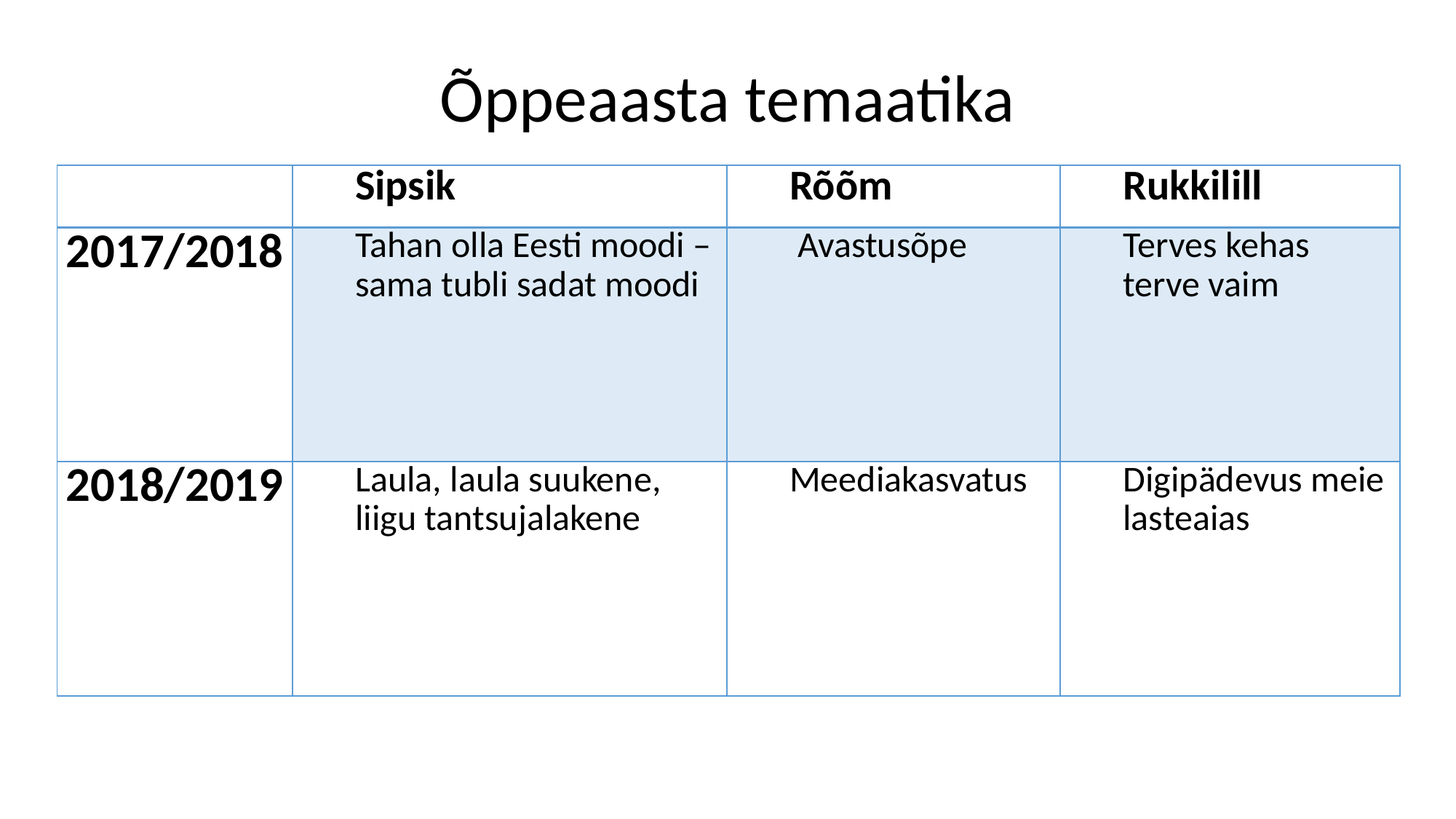

# Õppeaasta temaatika
|  | Sipsik | Rõõm | Rukkilill |
| --- | --- | --- | --- |
| 2017/2018 | Tahan olla Eesti moodi – sama tubli sadat moodi | Avastusõpe | Terves kehas terve vaim |
| 2018/2019 | Laula, laula suukene, liigu tantsujalakene | Meediakasvatus | Digipädevus meie lasteaias |